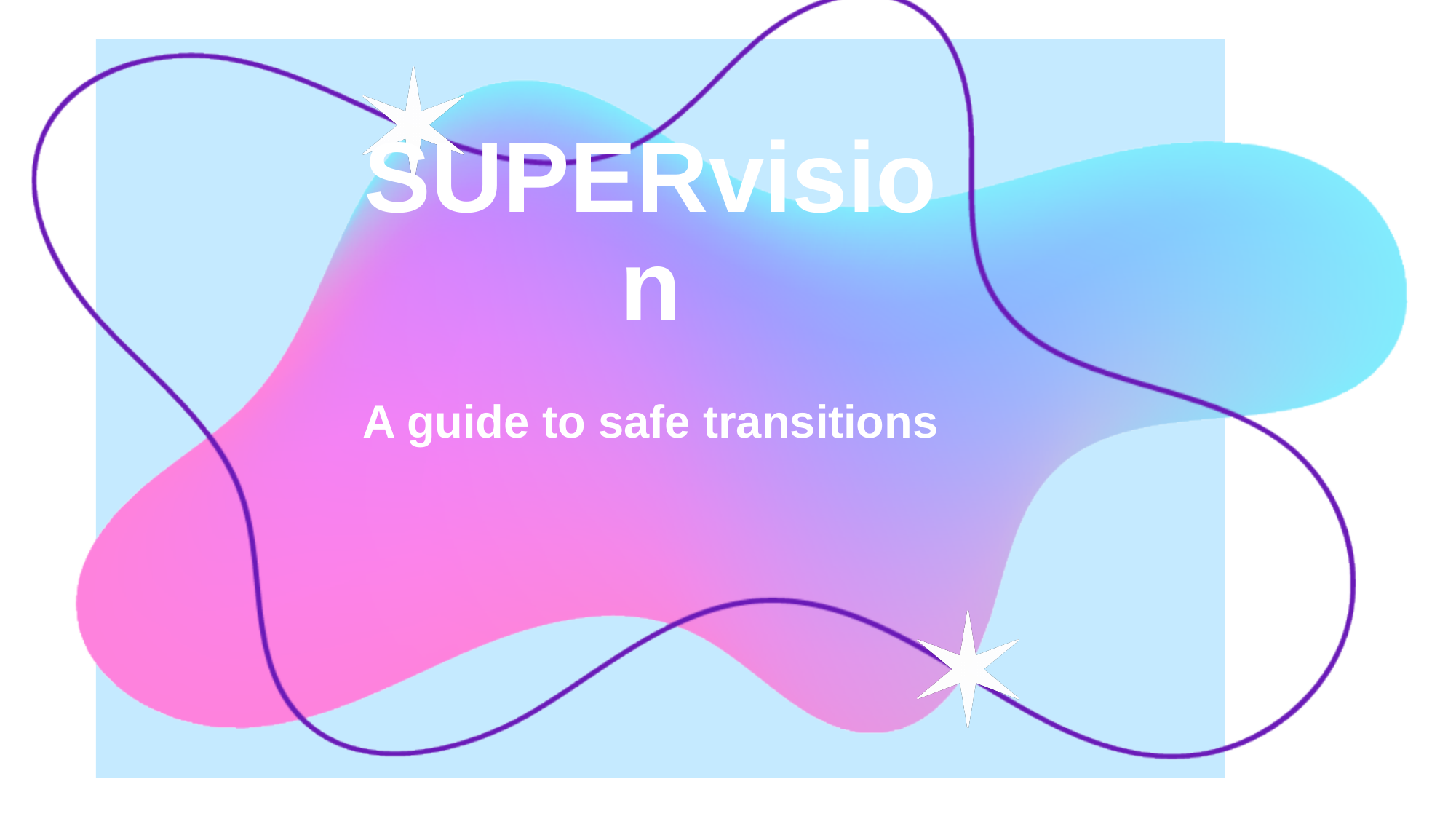

# SUPERvision
A guide to safe transitions